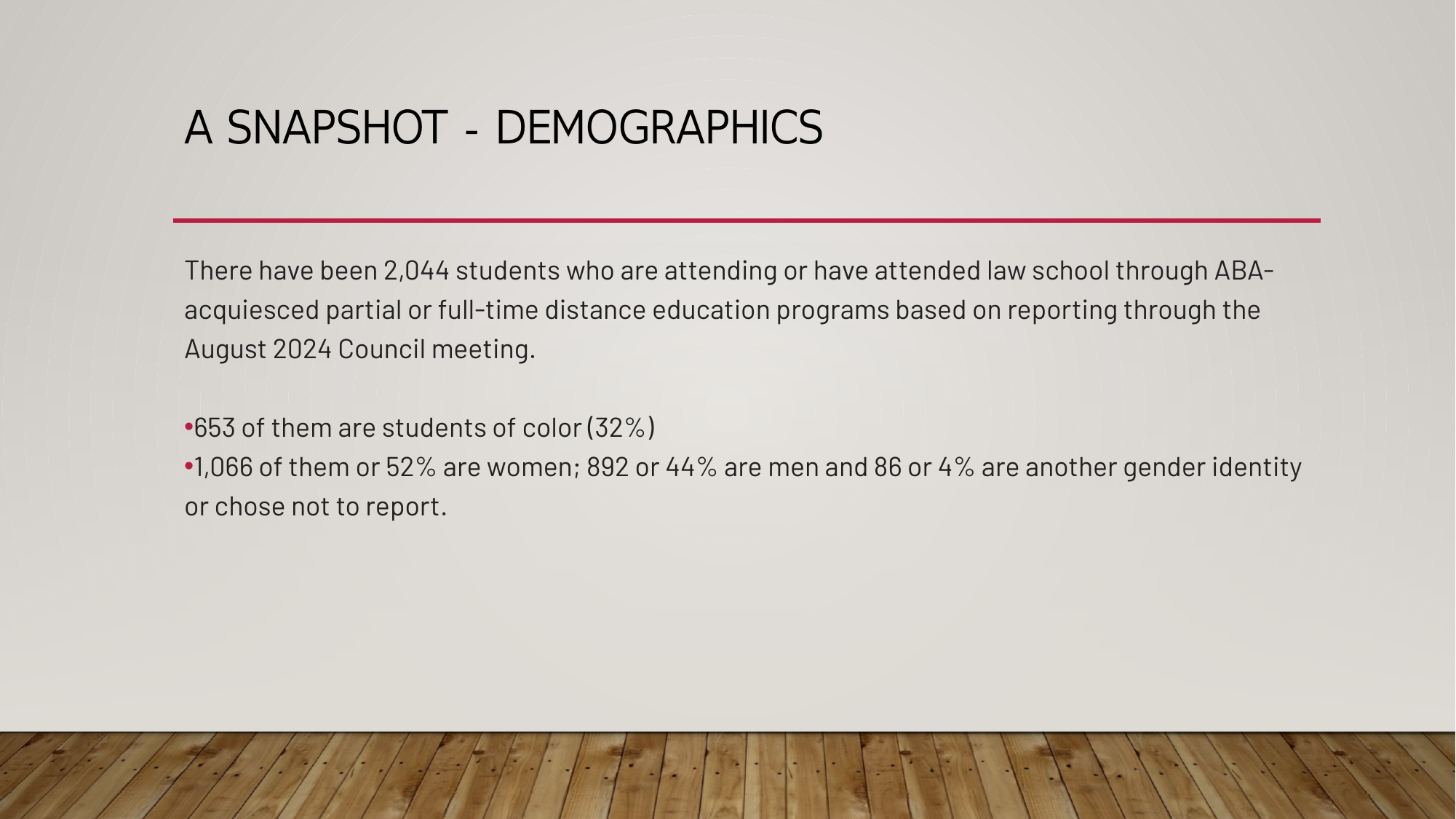

# A SNAPSHOT - DEMOGRAPHICS
There have been 2,044 students who are attending or have attended law school through ABA-acquiesced partial or full-time distance education programs based on reporting through the August 2024 Council meeting.

653 of them are students of color (32%)
1,066 of them or 52% are women; 892 or 44% are men and 86 or 4% are another gender identity or chose not to report.